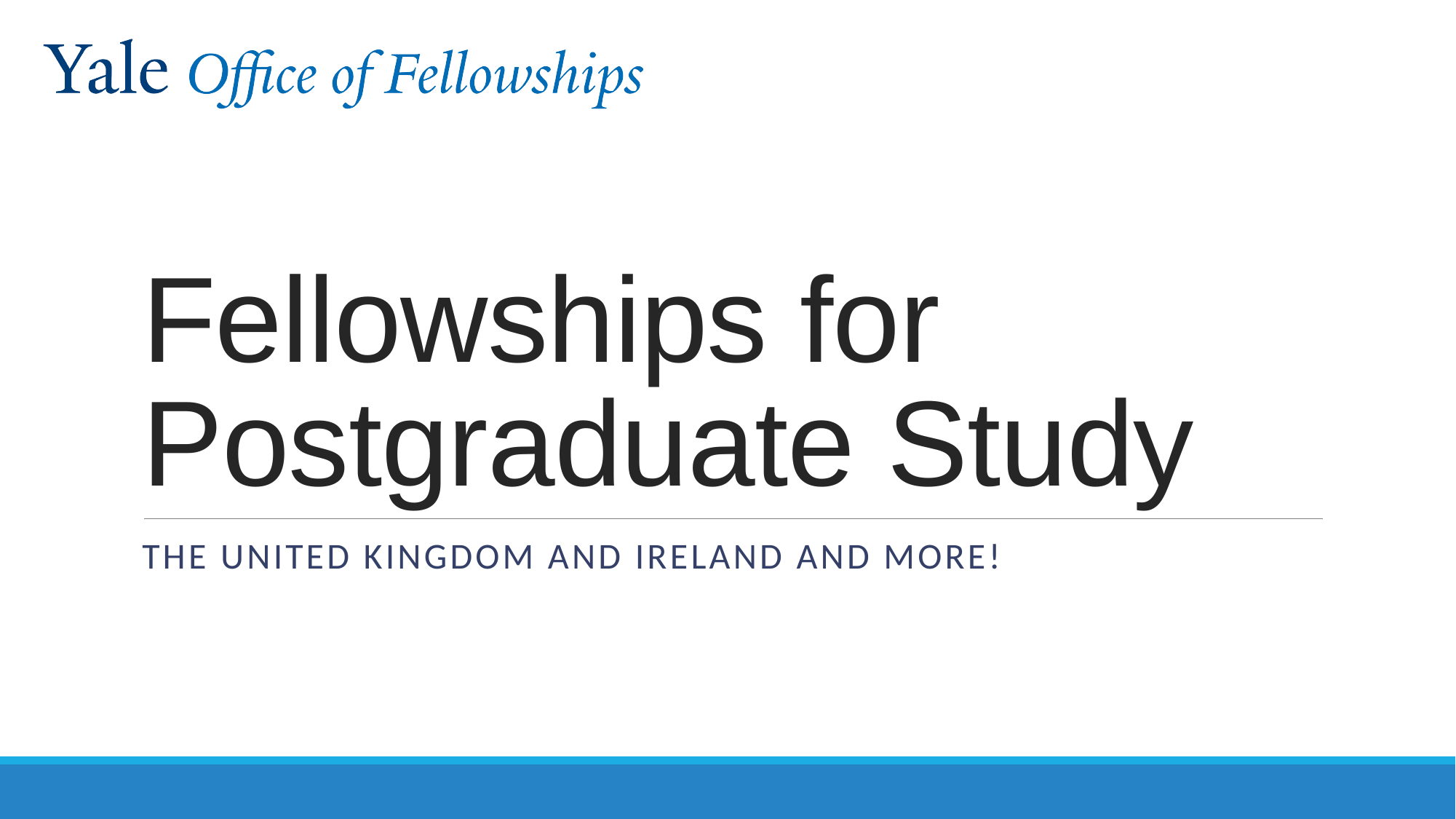

# Fellowships for Postgraduate Study
The United Kingdom and Ireland and More!